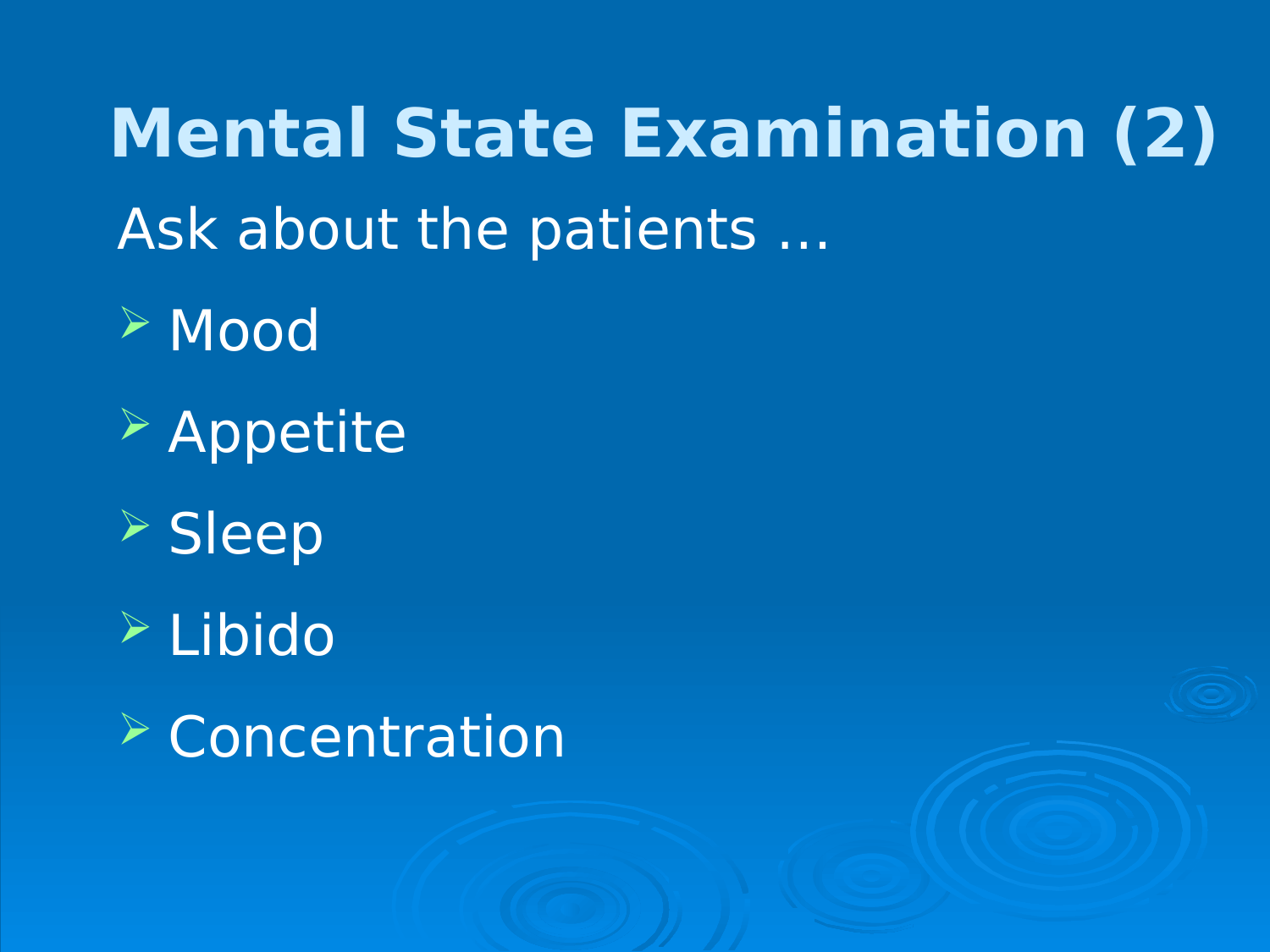

# Mental State Examination (2)
Ask about the patients …
Mood
Appetite
Sleep
Libido
Concentration